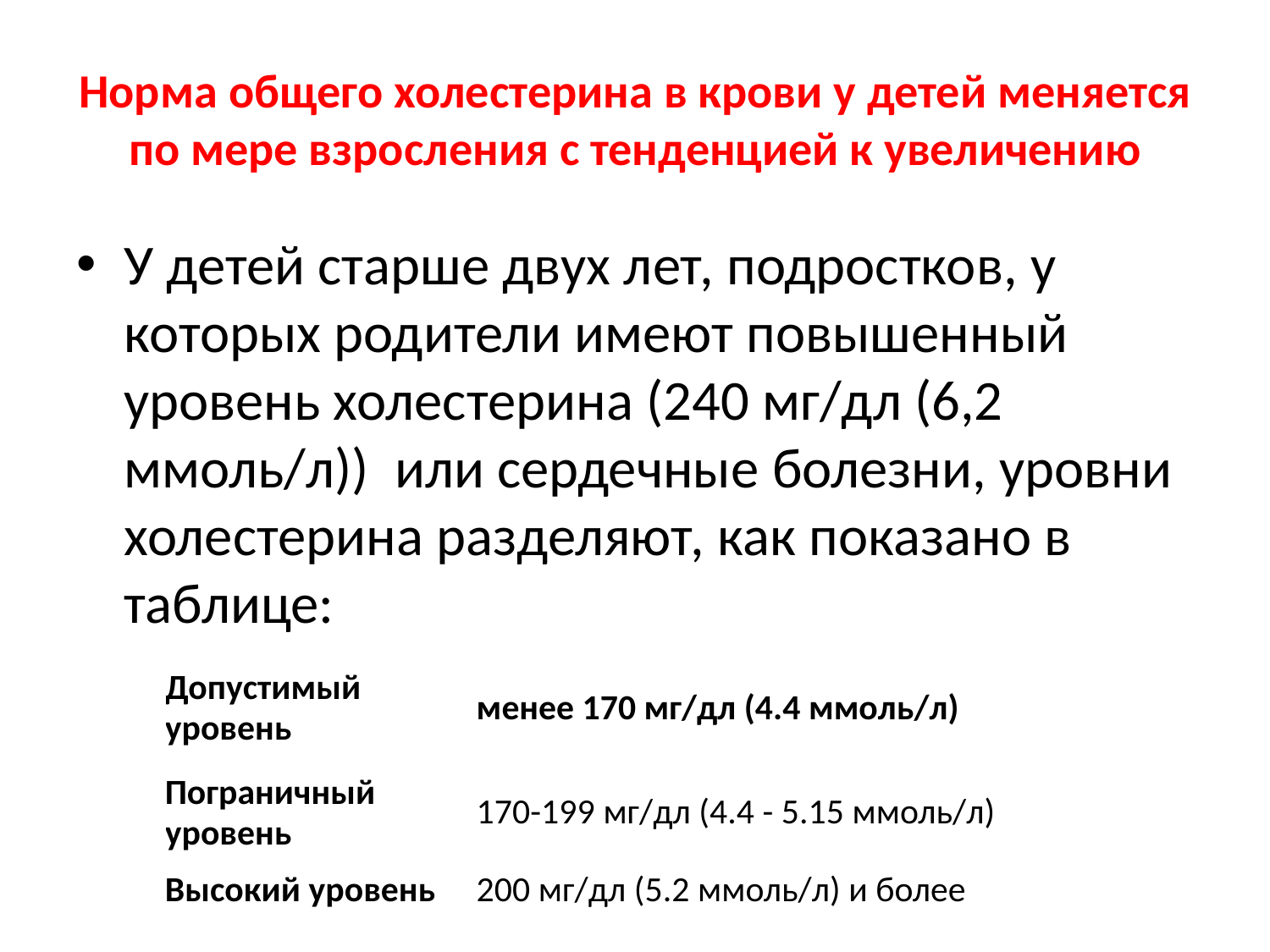

# Норма общего холестерина в крови у детей меняется по мере взросления с тенденцией к увеличению
У детей старше двух лет, подростков, у которых родители имеют повышенный уровень холестерина (240 мг/дл (6,2 ммоль/л))  или сердечные болезни, уровни холестерина разделяют, как показано в таблице:

| Допустимый уровень | менее 170 мг/дл (4.4 ммоль/л) |
| --- | --- |
| Пограничный уровень | 170-199 мг/дл (4.4 - 5.15 ммоль/л) |
| Высокий уровень | 200 мг/дл (5.2 ммоль/л) и более |